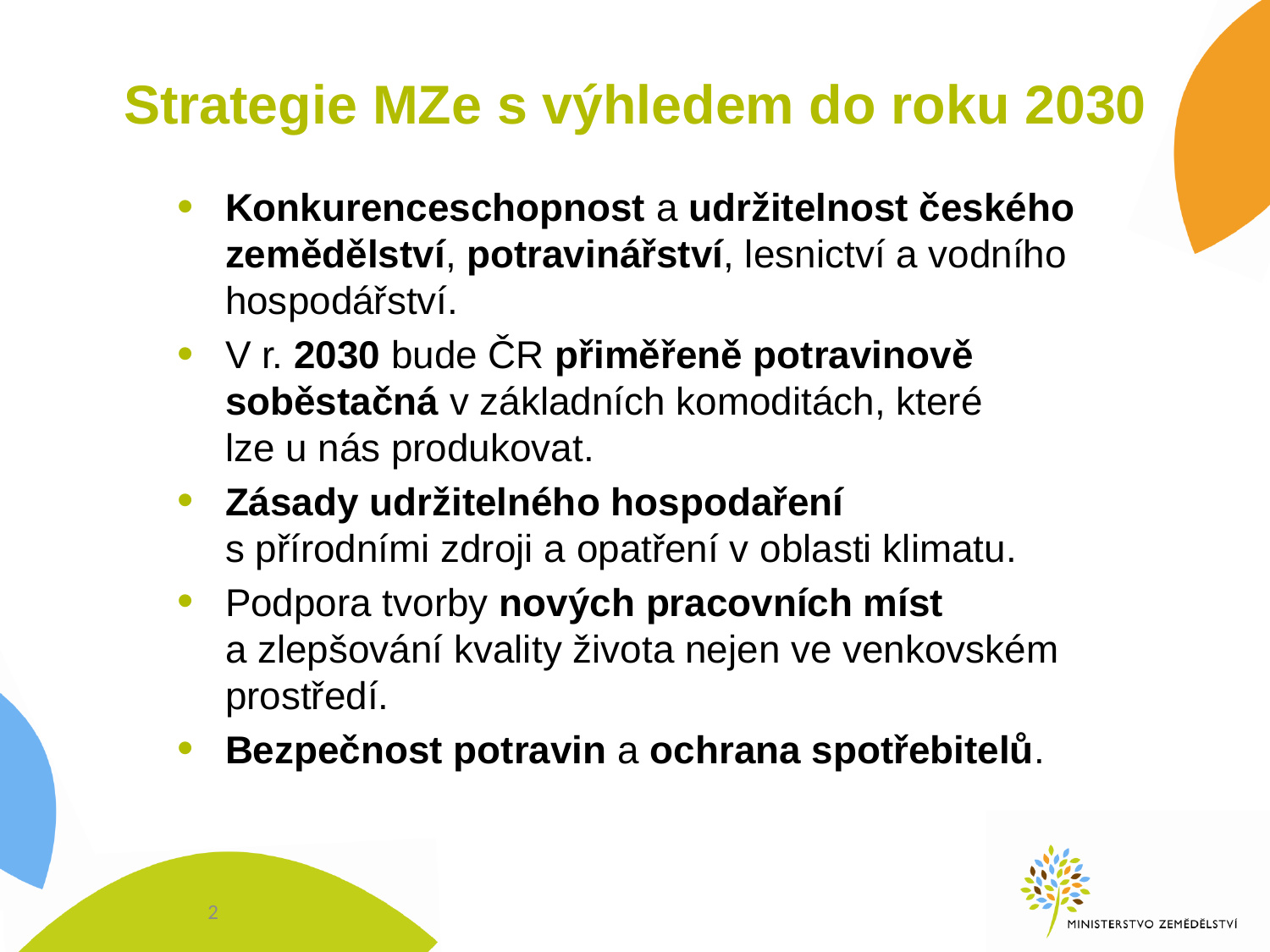

# Strategie MZe s výhledem do roku 2030
Konkurenceschopnost a udržitelnost českého zemědělství, potravinářství, lesnictví a vodního hospodářství.
V r. 2030 bude ČR přiměřeně potravinově soběstačná v základních komoditách, které
lze u nás produkovat.
Zásady udržitelného hospodaření
s přírodními zdroji a opatření v oblasti klimatu.
Podpora tvorby nových pracovních míst
a zlepšování kvality života nejen ve venkovském prostředí.
Bezpečnost potravin a ochrana spotřebitelů.
2